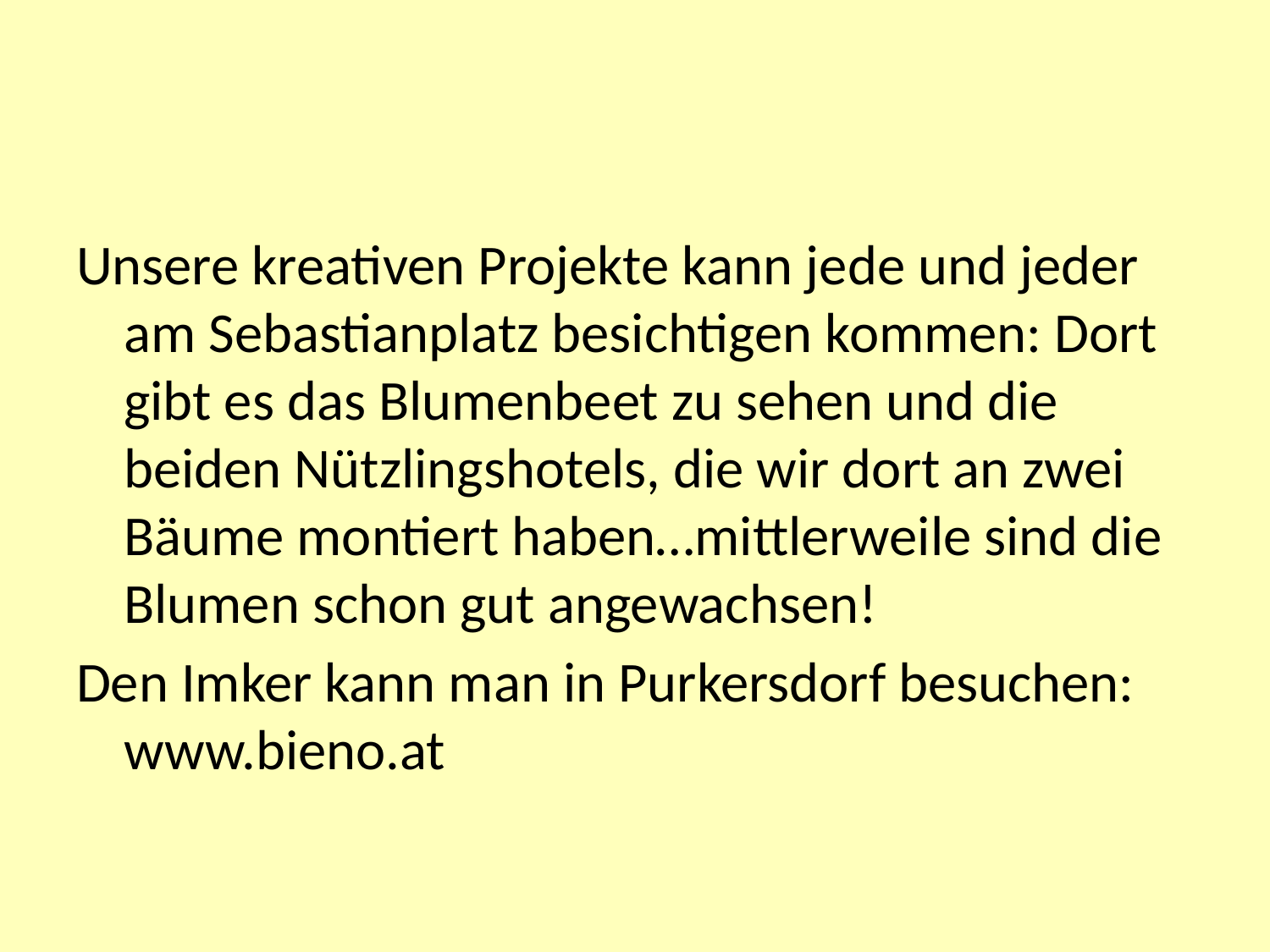

#
Unsere kreativen Projekte kann jede und jeder am Sebastianplatz besichtigen kommen: Dort gibt es das Blumenbeet zu sehen und die beiden Nützlingshotels, die wir dort an zwei Bäume montiert haben…mittlerweile sind die Blumen schon gut angewachsen!
Den Imker kann man in Purkersdorf besuchen: www.bieno.at